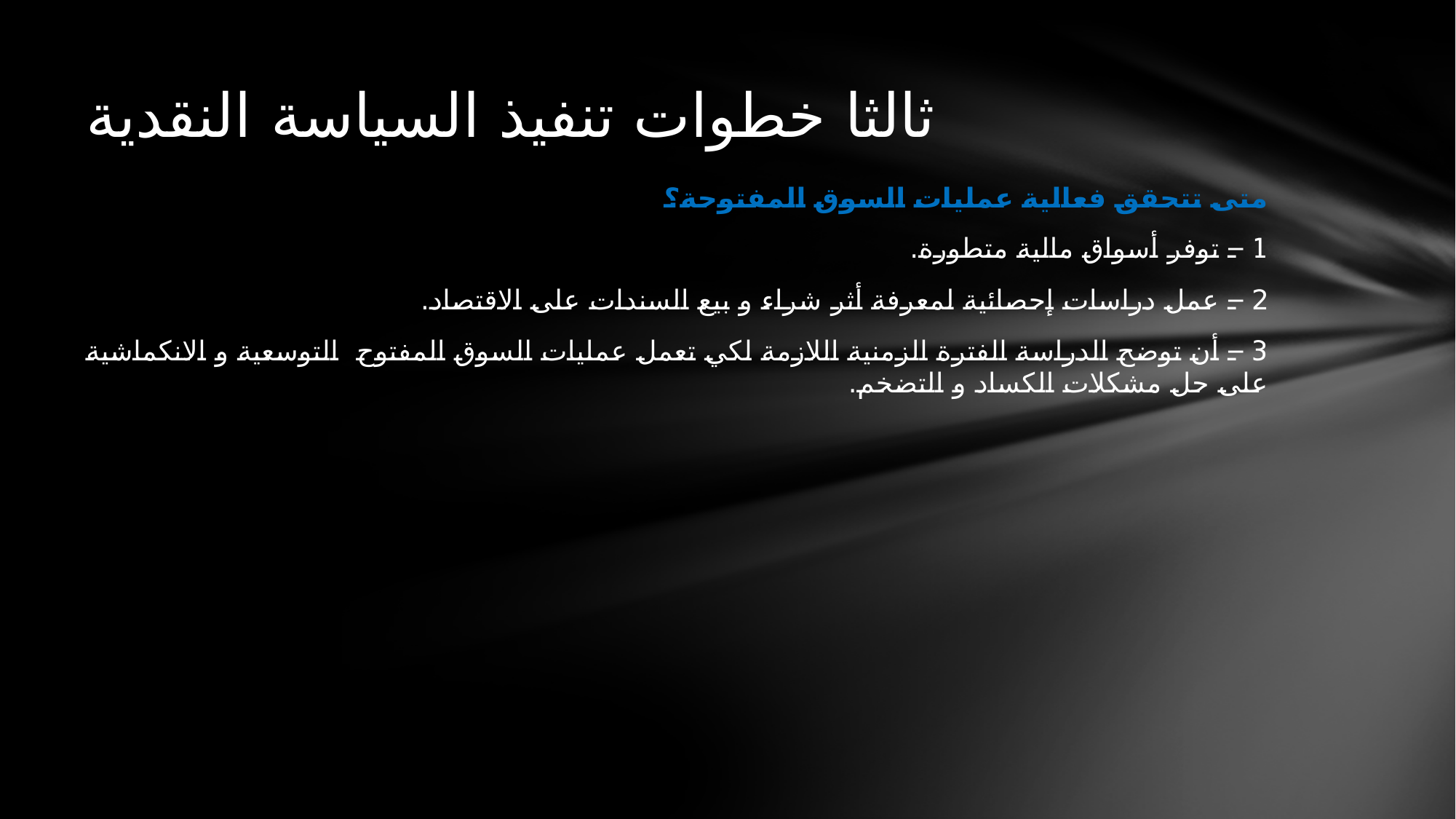

# ثالثا خطوات تنفيذ السياسة النقدية
متى تتحقق فعالية عمليات السوق المفتوحة؟
1 – توفر أسواق مالية متطورة.
2 – عمل دراسات إحصائية لمعرفة أثر شراء و بيع السندات على الاقتصاد.
3 – أن توضح الدراسة الفترة الزمنية اللازمة لكي تعمل عمليات السوق المفتوح  التوسعية و الانكماشية على حل مشكلات الكساد و التضخم.